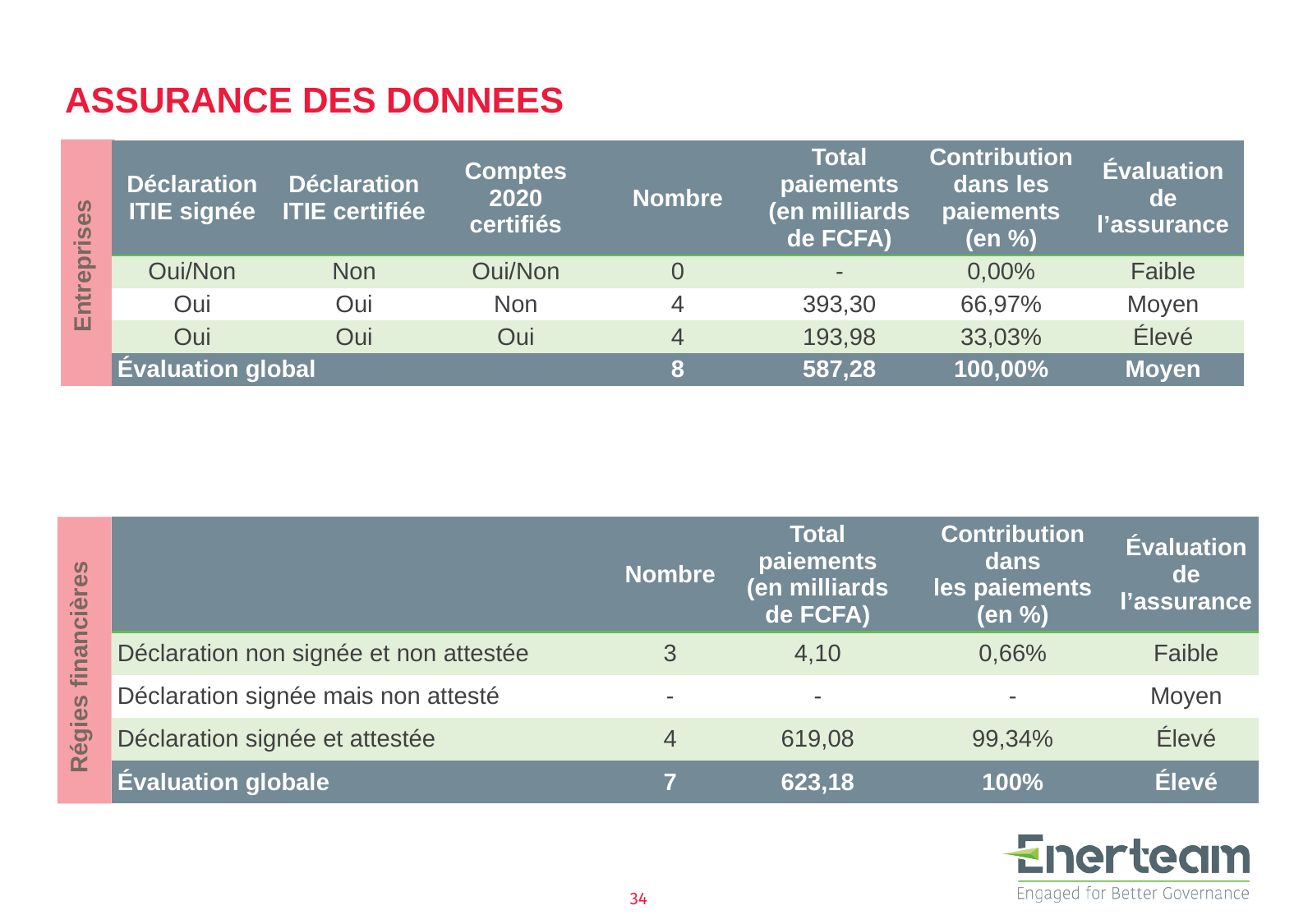

ASSURANCE DES DONNEES
Entreprises
| Déclaration ITIE signée | Déclaration ITIE certifiée | Comptes 2020 certifiés | Nombre | Total paiements (en milliards de FCFA) | Contribution dans les paiements (en %) | Évaluation de l’assurance |
| --- | --- | --- | --- | --- | --- | --- |
| Oui/Non | Non | Oui/Non | 0 | - | 0,00% | Faible |
| Oui | Oui | Non | 4 | 393,30 | 66,97% | Moyen |
| Oui | Oui | Oui | 4 | 193,98 | 33,03% | Élevé |
| Évaluation global |  |  | 8 | 587,28 | 100,00% | Moyen |
Régies financières
|  | Nombre | Total paiements (en milliards de FCFA) | Contribution dans les paiements (en %) | Évaluation de l’assurance |
| --- | --- | --- | --- | --- |
| Déclaration non signée et non attestée | 3 | 4,10 | 0,66% | Faible |
| Déclaration signée mais non attesté | - | - | - | Moyen |
| Déclaration signée et attestée | 4 | 619,08 | 99,34% | Élevé |
| Évaluation globale | 7 | 623,18 | 100% | Élevé |
34